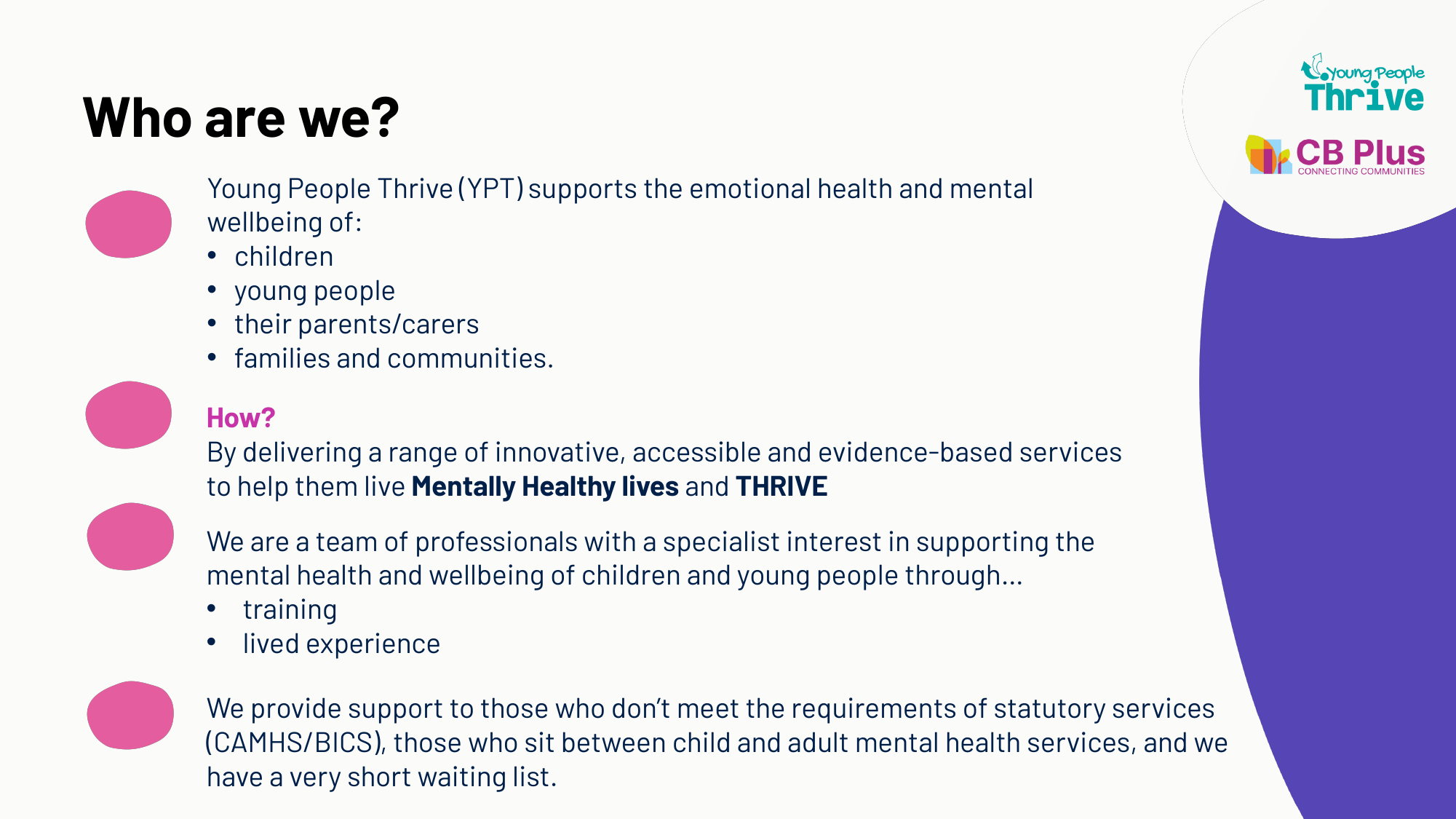

Who are we?

Young People Thrive (YPT) supports the emotional health and mental wellbeing of:
children
young people
their parents/carers
families and communities.

How?
By delivering a range of innovative, accessible and evidence-based services to help them live Mentally Healthy lives and THRIVE

We are a team of professionals with a specialist interest in supporting the mental health and wellbeing of children and young people through…
training
lived experience

We provide support to those who don’t meet the requirements of statutory services (CAMHS/BICS), those who sit between child and adult mental health services, and we have a very short waiting list.